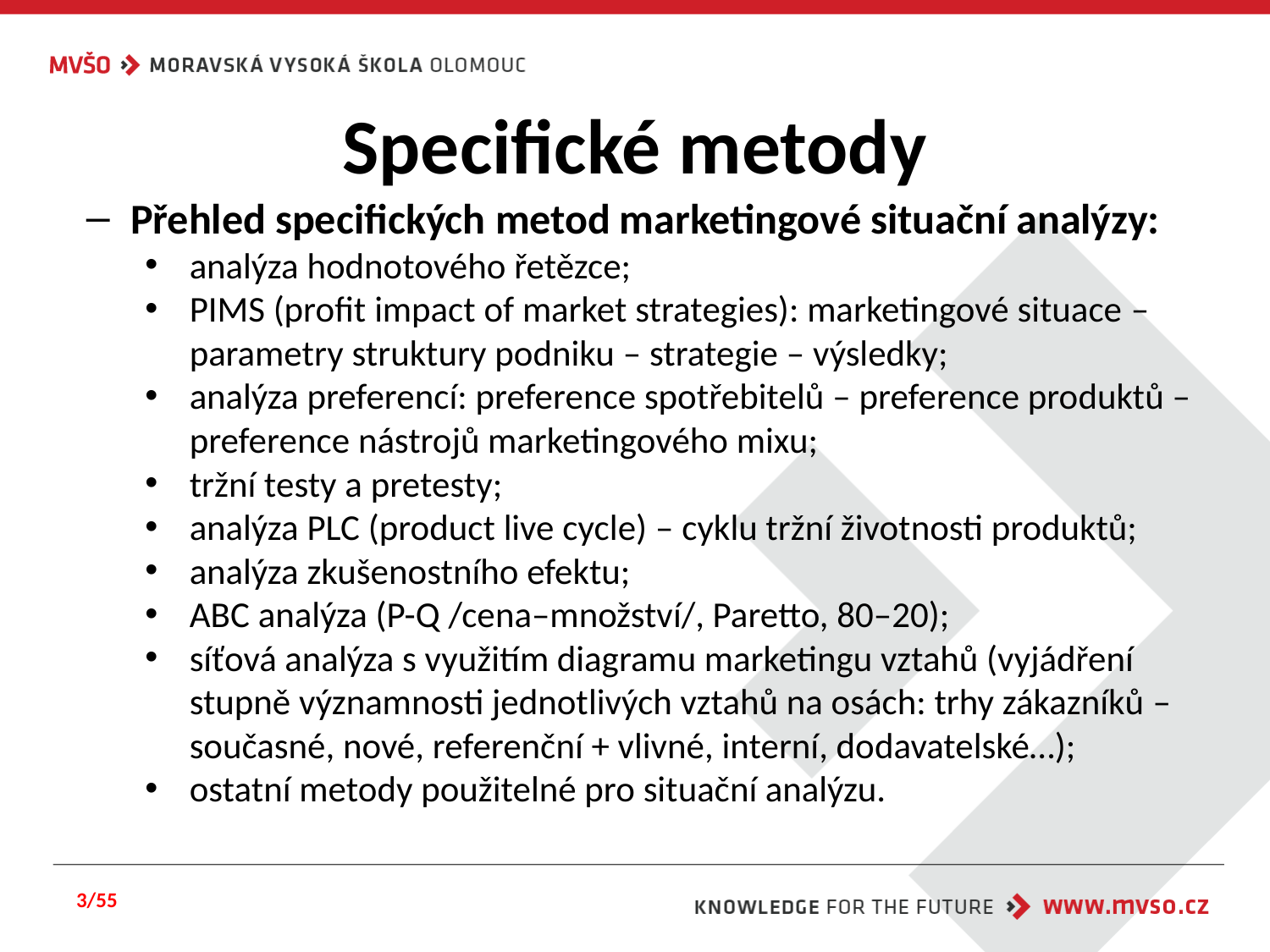

# Specifické metody
Přehled specifických metod marketingové situační analýzy:
analýza hodnotového řetězce;
PIMS (profit impact of market strategies): marketingové situace – parametry struktury podniku – strategie – výsledky;
analýza preferencí: preference spotřebitelů – preference produktů – preference nástrojů marketingového mixu;
tržní testy a pretesty;
analýza PLC (product live cycle) – cyklu tržní životnosti produktů;
analýza zkušenostního efektu;
ABC analýza (P-Q /cena–množství/, Paretto, 80–20);
síťová analýza s využitím diagramu marketingu vztahů (vyjádření stupně významnosti jednotlivých vztahů na osách: trhy zákazníků – současné, nové, referenční + vlivné, interní, dodavatelské…);
ostatní metody použitelné pro situační analýzu.
3/55